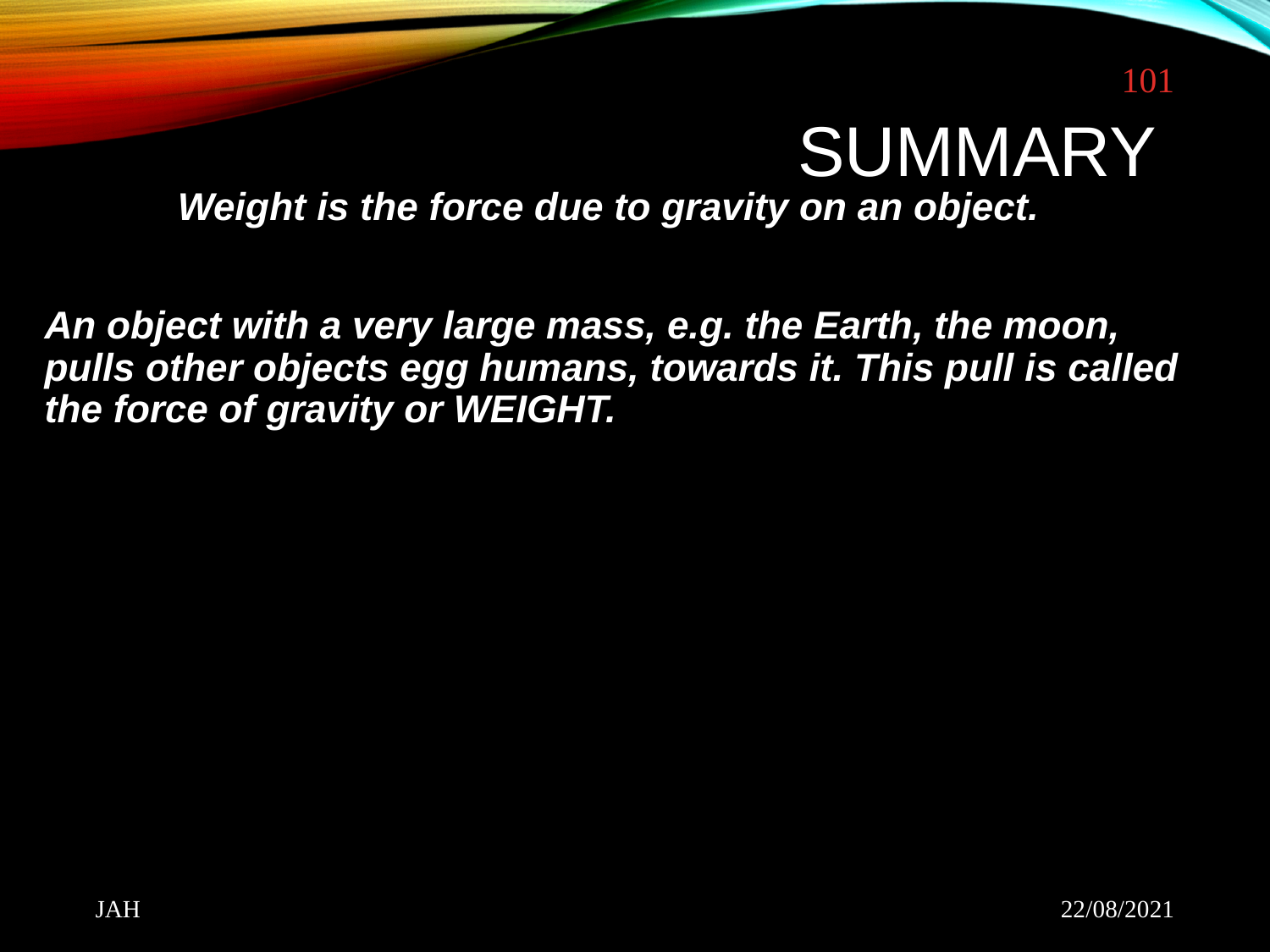

101
# SUMMARY

Weight is the force due to gravity on an object.

	An object with a very large mass, e.g. the Earth, the moon, pulls other objects egg humans, towards it. This pull is called the force of gravity or WEIGHT.
JAH
22/08/2021